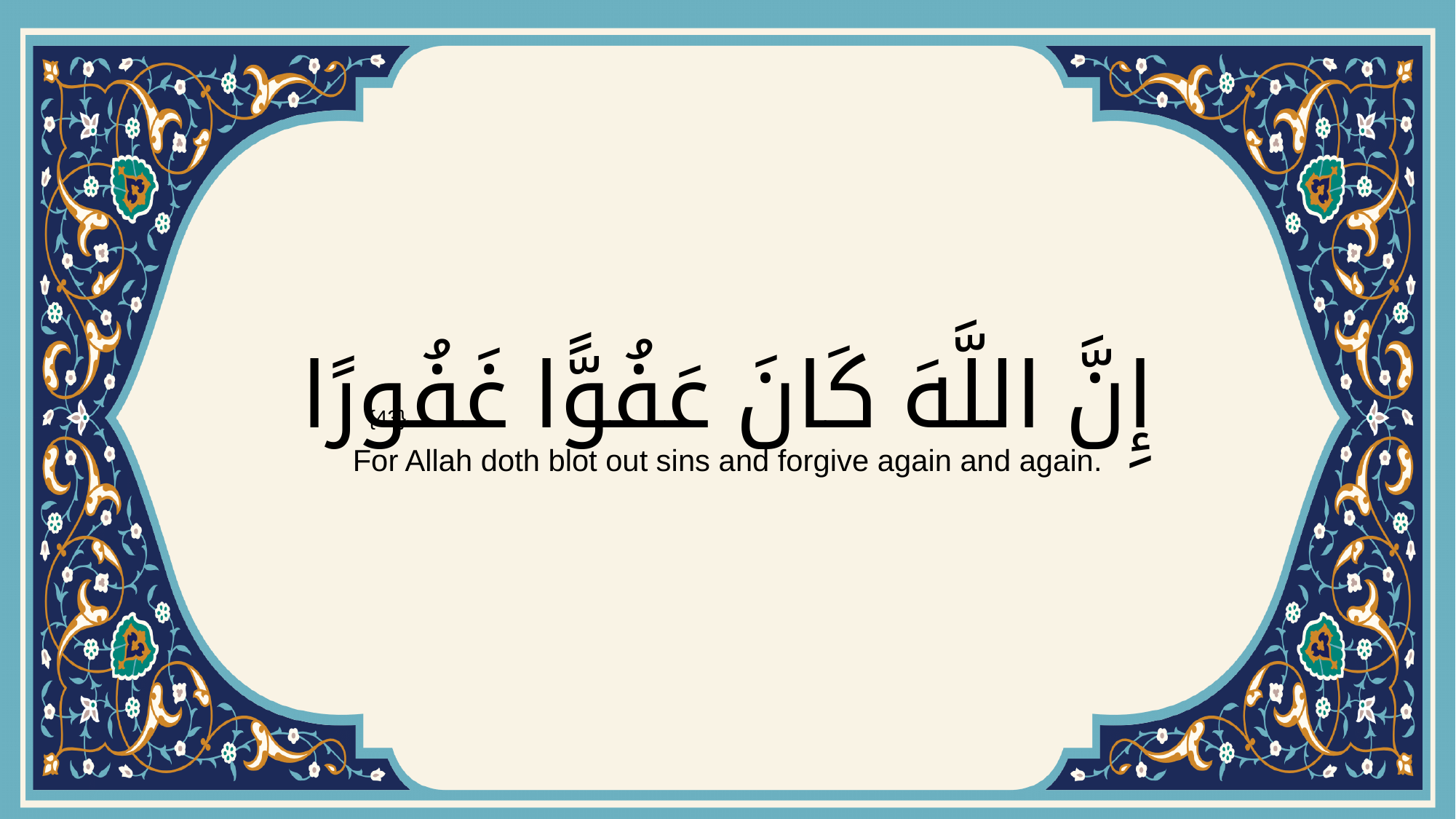

# إِنَّ اللَّهَ كَانَ عَفُوًّا غَفُورًا
{43}
For Allah doth blot out sins and forgive again and again.